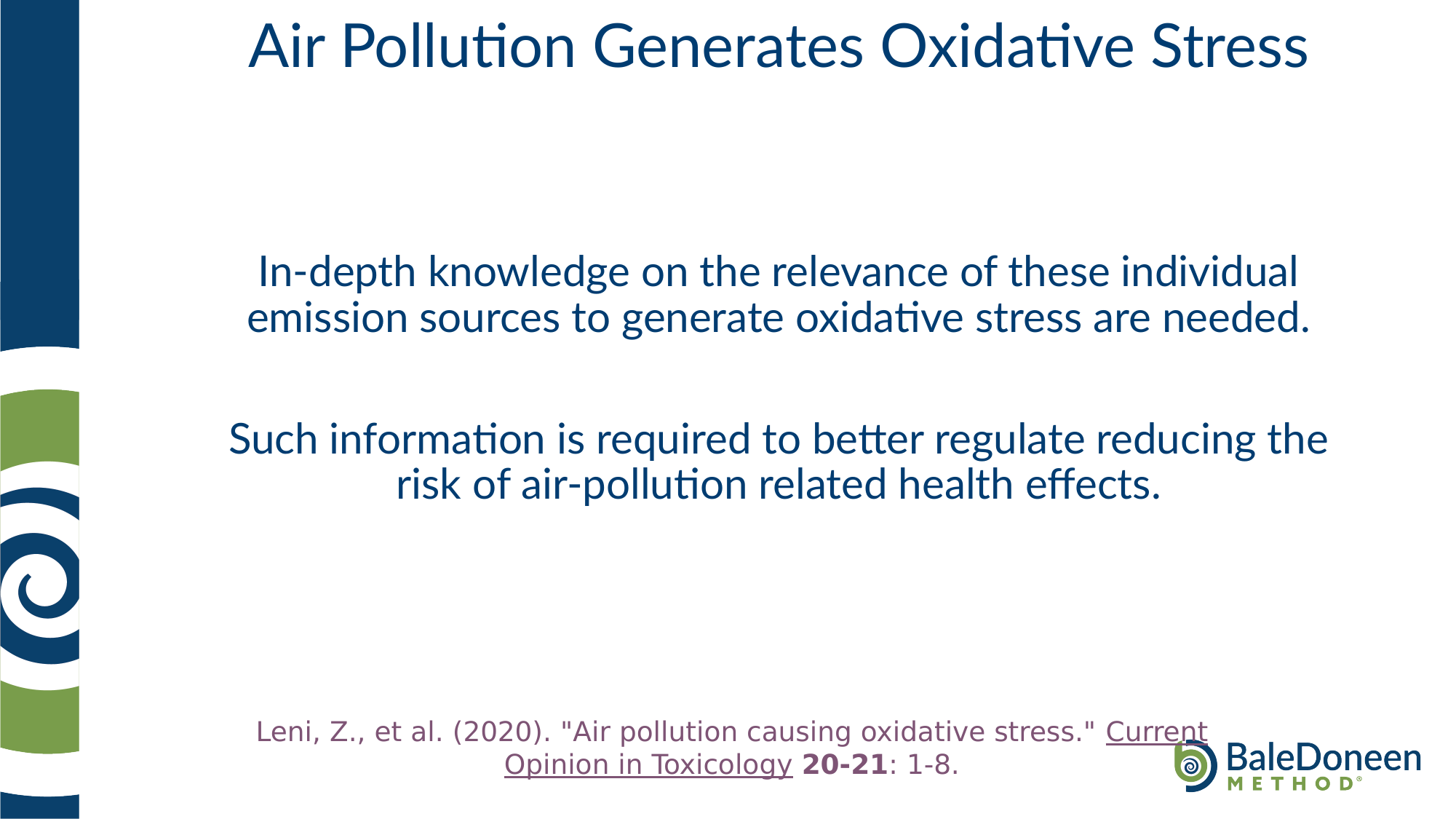

# Air Pollution Generates Oxidative Stress
In-depth knowledge on the relevance of these individual emission sources to generate oxidative stress are needed.

Such information is required to better regulate reducing the risk of air-pollution related health effects.

Leni, Z., et al. (2020). "Air pollution causing oxidative stress." Current Opinion in Toxicology 20-21: 1-8.

	.